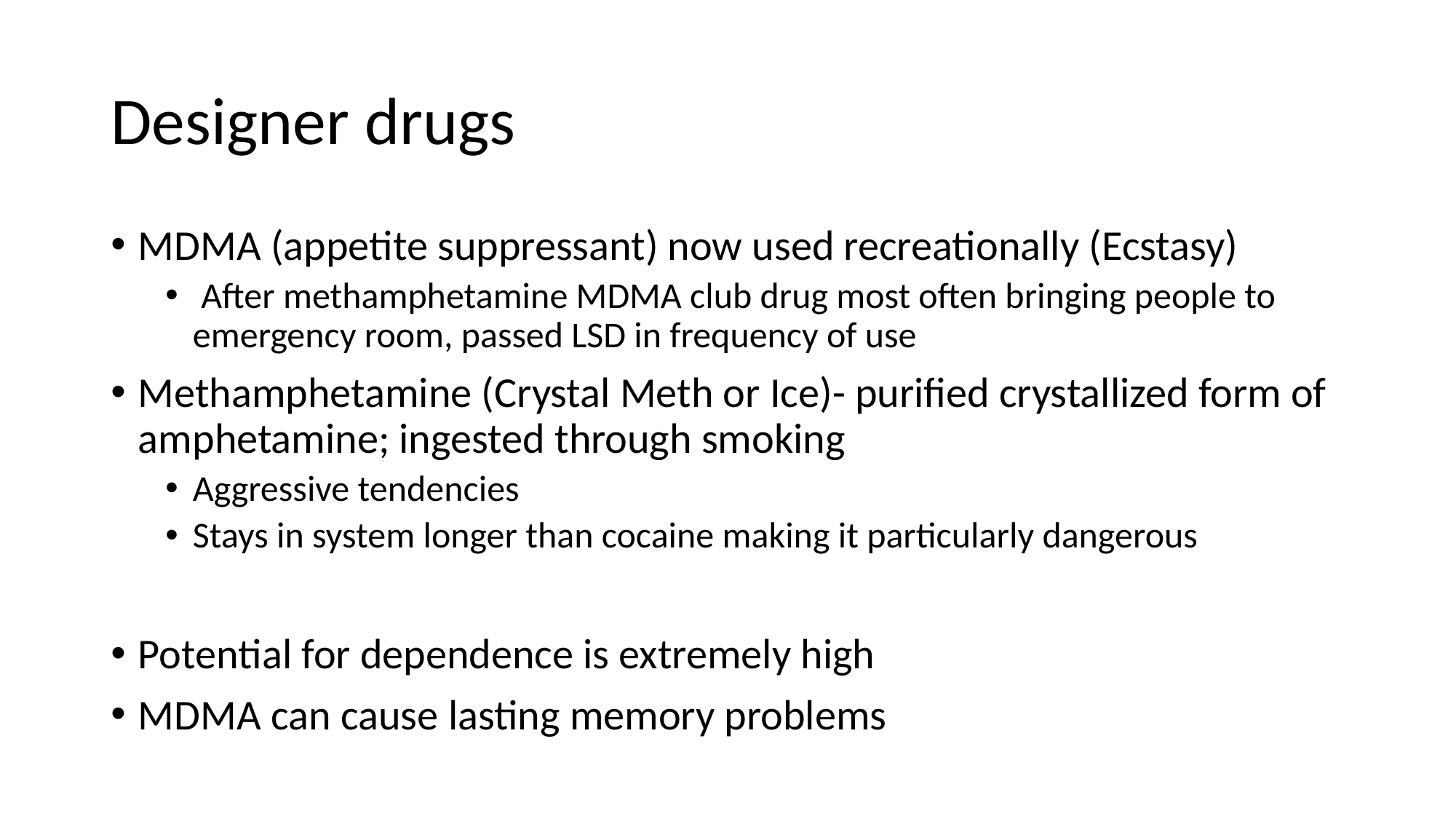

# Designer drugs
MDMA (appetite suppressant) now used recreationally (Ecstasy)
 After methamphetamine MDMA club drug most often bringing people to emergency room, passed LSD in frequency of use
Methamphetamine (Crystal Meth or Ice)- purified crystallized form of amphetamine; ingested through smoking
Aggressive tendencies
Stays in system longer than cocaine making it particularly dangerous

Potential for dependence is extremely high
MDMA can cause lasting memory problems